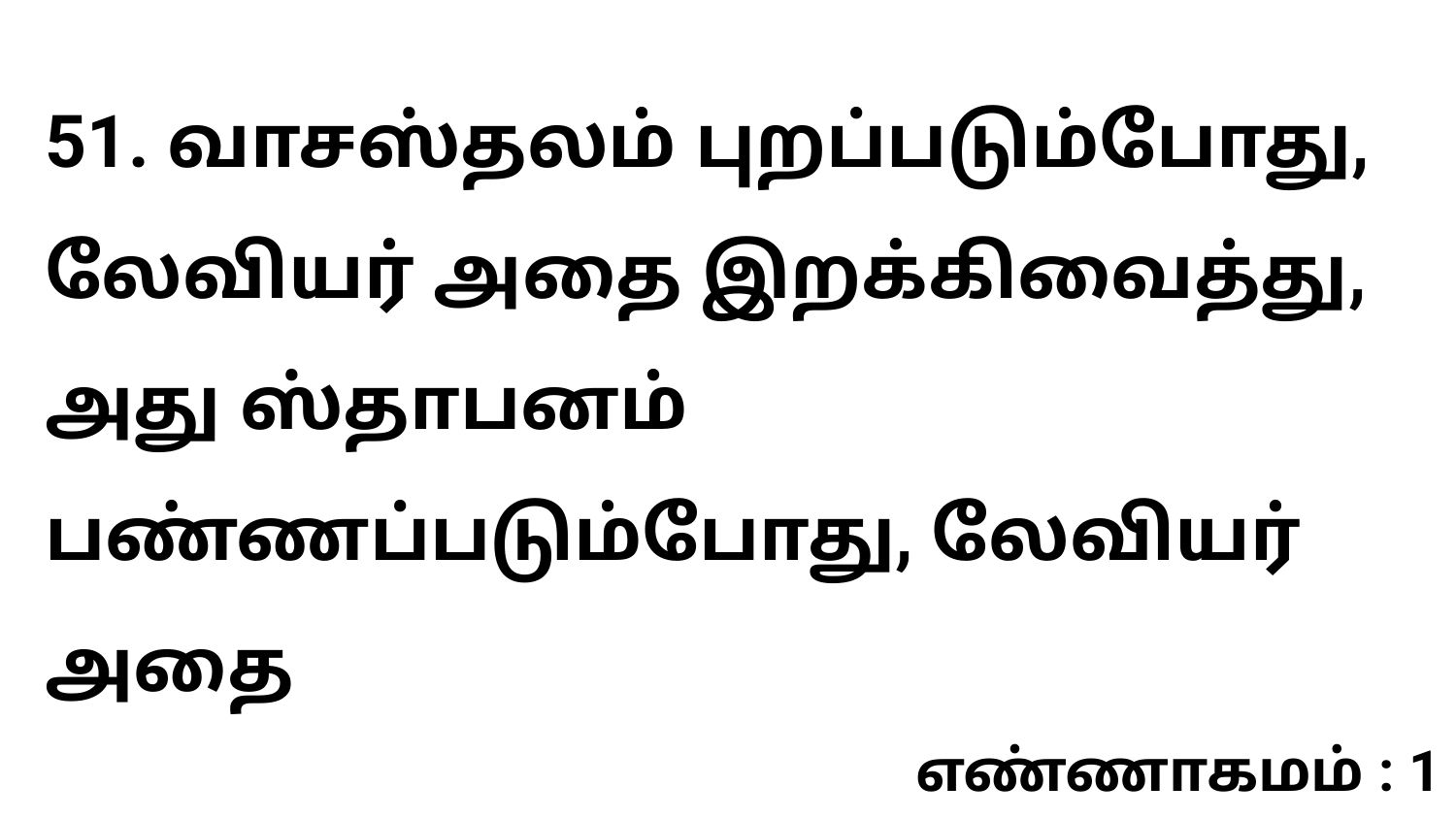

51. வாசஸ்தலம் புறப்படும்போது, லேவியர் அதை இறக்கிவைத்து, அது ஸ்தாபனம் பண்ணப்படும்போது, லேவியர் அதை
எண்ணாகமம் : 1